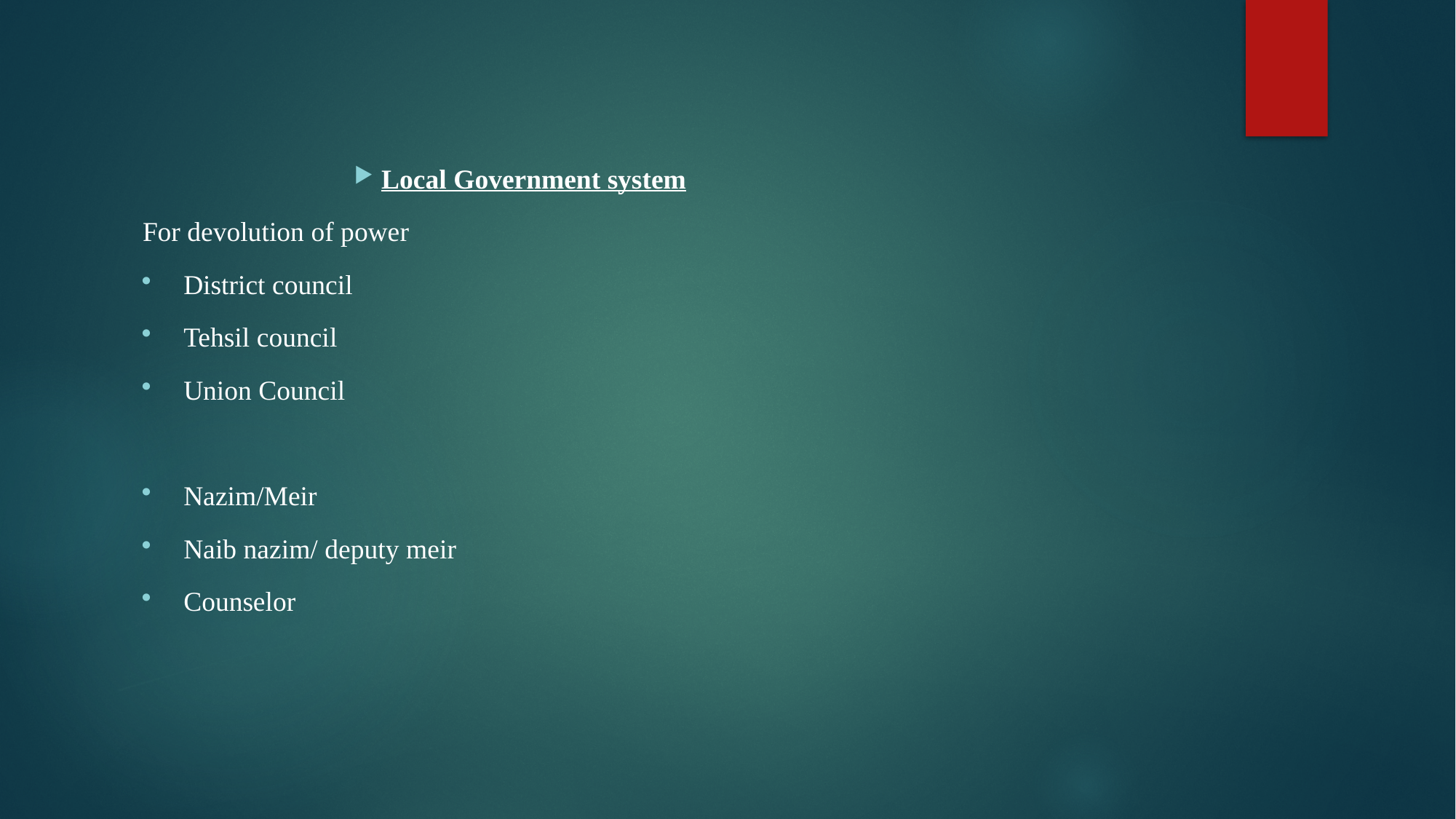

Local Government system
For devolution of power
District council
Tehsil council
Union Council

Nazim/Meir
Naib nazim/ deputy meir
Counselor